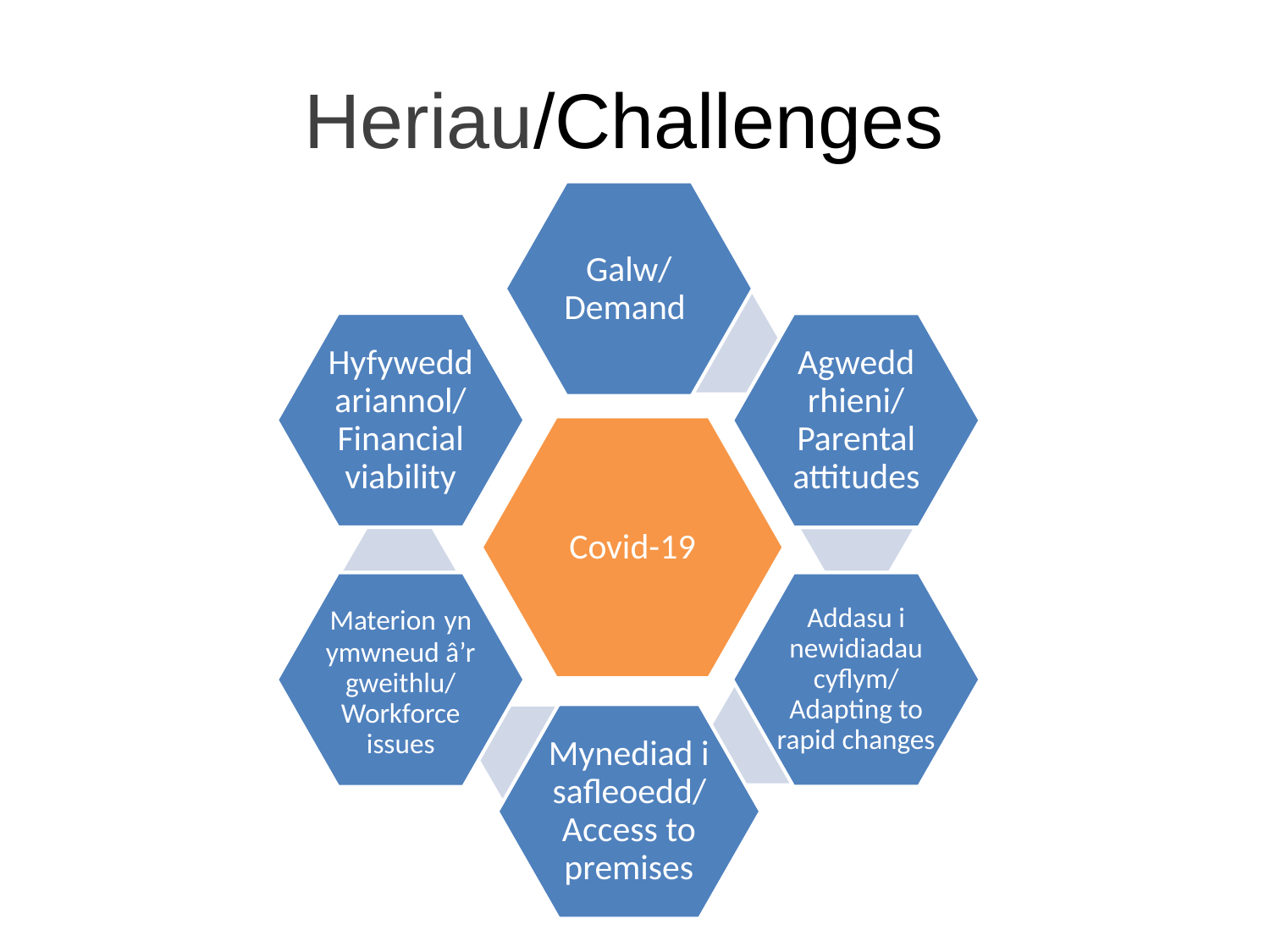

# Heriau/Challenges
Covid-19
Galw/ Demand
Agwedd rhieni/ Parental attitudes
Addasu i newidiadau cyflym/ Adapting to rapid changes
Mynediad i safleoedd/Access to premises
Materion yn ymwneud â’r gweithlu/ Workforce issues
Hyfywedd ariannol/ Financial viability